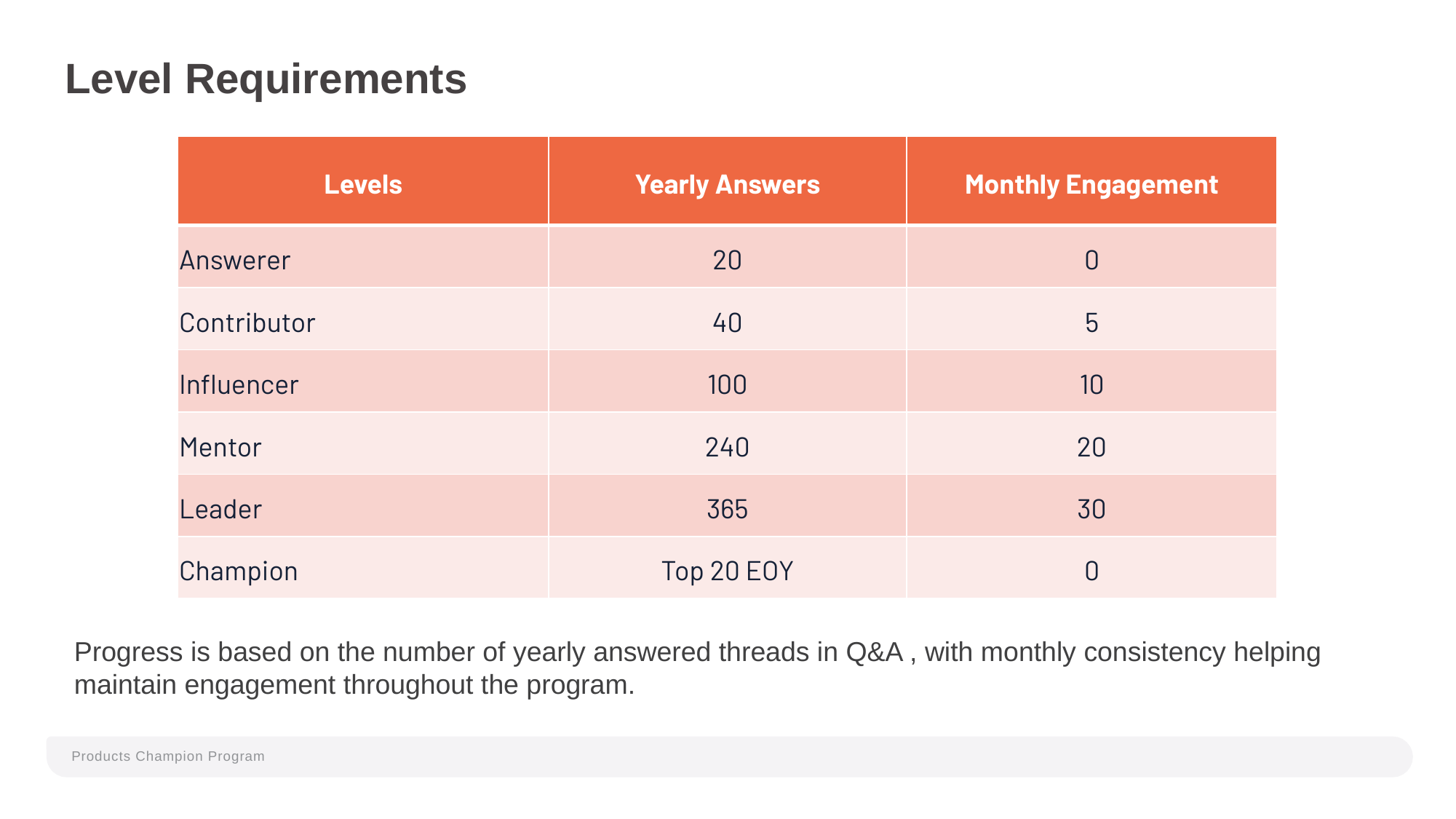

# Level Requirements
| Levels | Yearly Answers | Monthly Engagement |
| --- | --- | --- |
| Answerer | 20 | 0 |
| Contributor | 40 | 5 |
| Influencer | 100 | 10 |
| Mentor | 240 | 20 |
| Leader | 365 | 30 |
| Champion | Top 20 EOY | 0 |
Progress is based on the number of yearly answered threads in Q&A , with monthly consistency helping maintain engagement throughout the program.

Products Champion Program